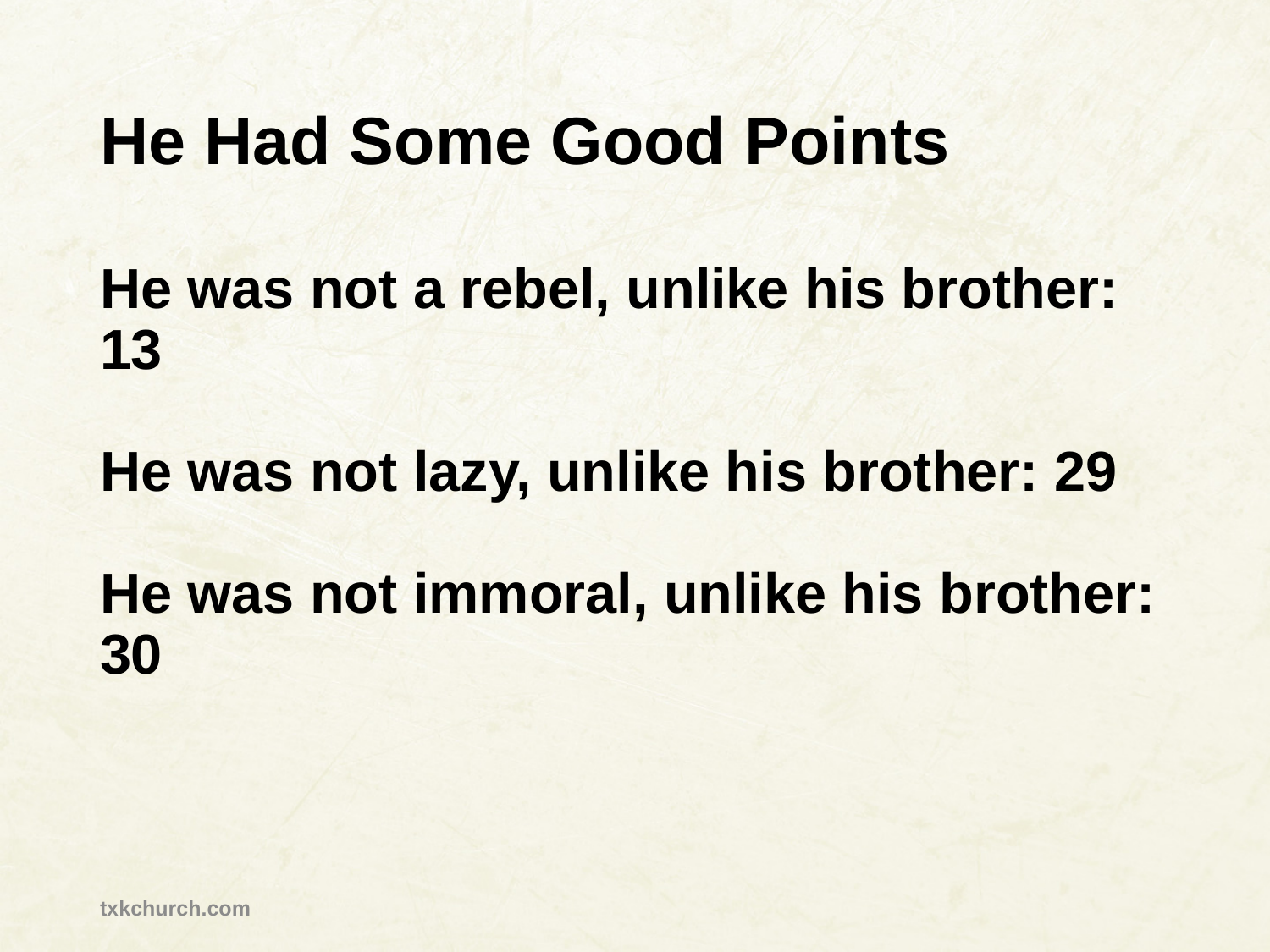

# He Had Some Good Points
He was not a rebel, unlike his brother: 13

He was not lazy, unlike his brother: 29

He was not immoral, unlike his brother: 30
txkchurch.com